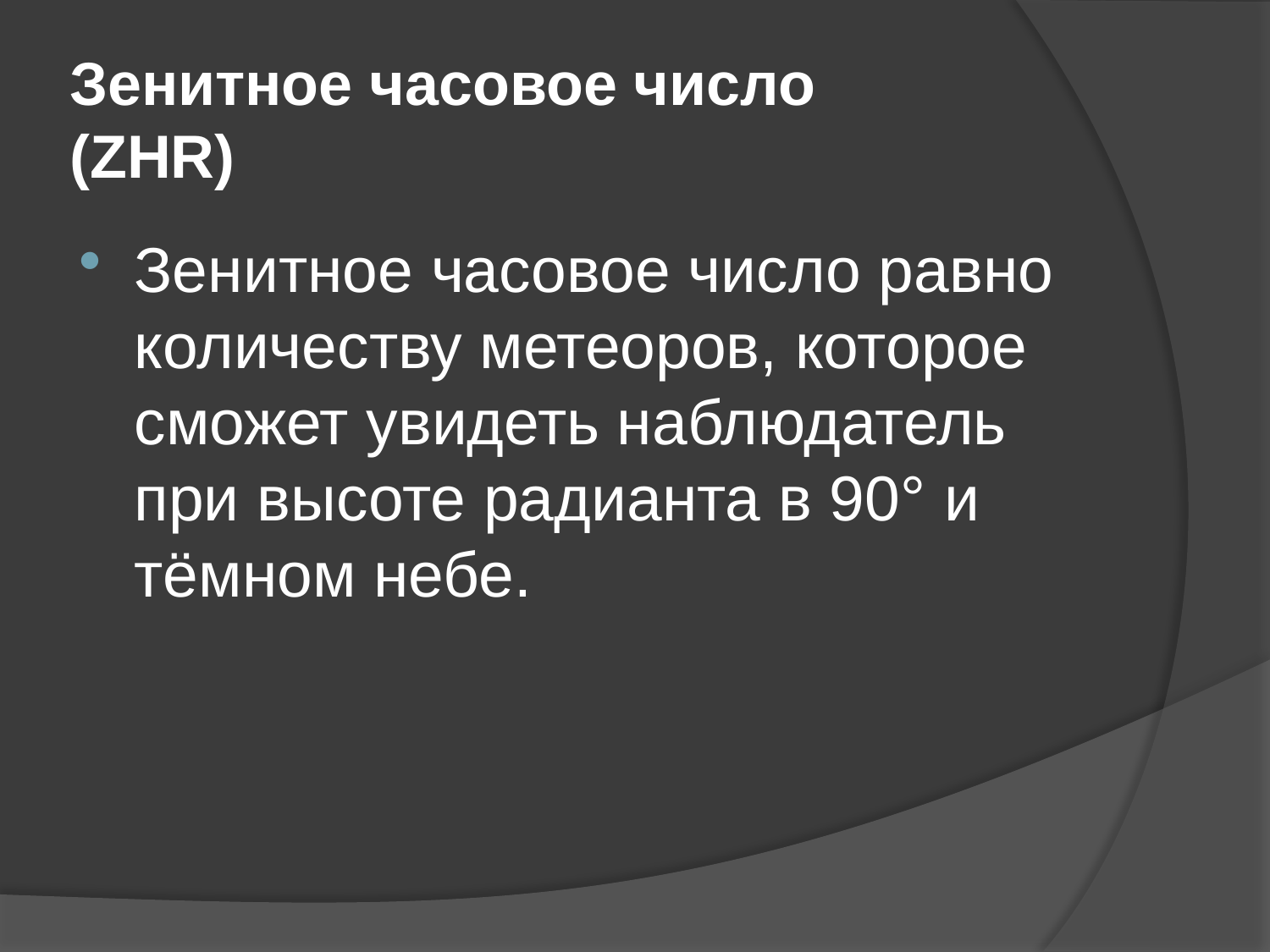

# Зенитное часовое число (ZHR)
Зенитное часовое число равно количеству метеоров, которое сможет увидеть наблюдатель при высоте радианта в 90° и тёмном небе.